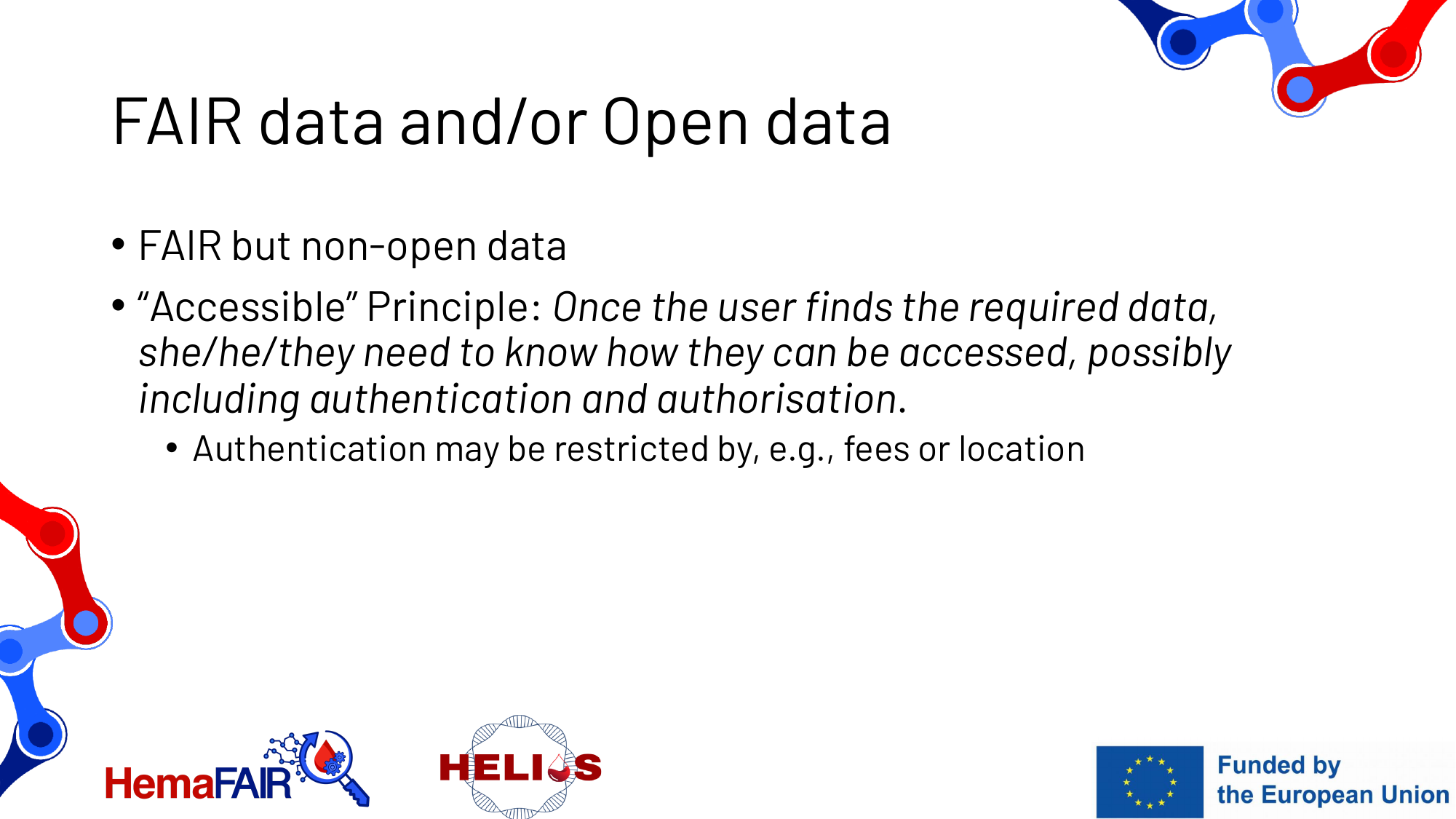

# FAIR data and/or Open data
FAIR but non-open data
“Accessible” Principle: Once the user finds the required data, she/he/they need to know how they can be accessed, possibly including authentication and authorisation.
Authentication may be restricted by, e.g., fees or location